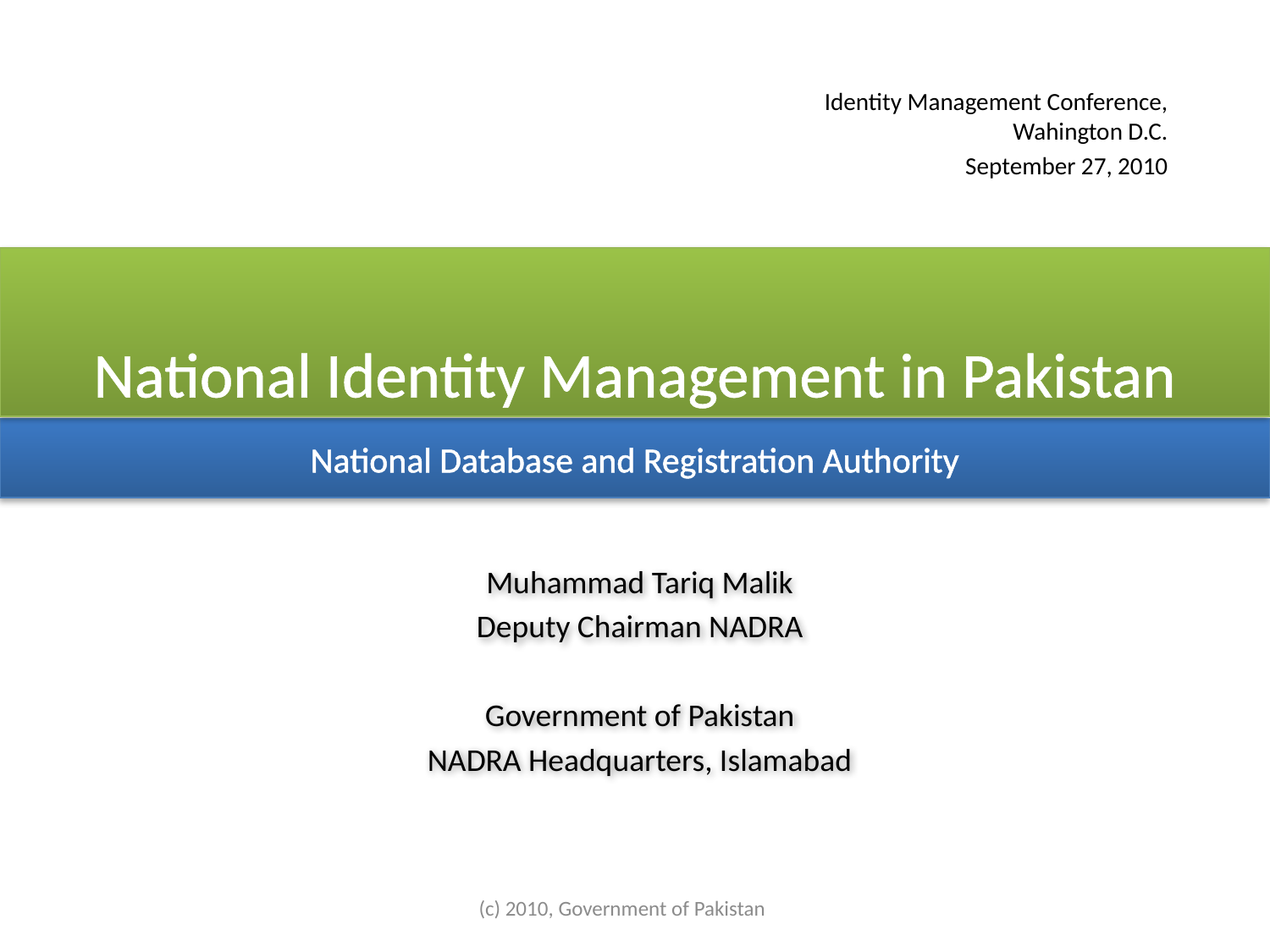

Identity Management Conference, Wahington D.C.
September 27, 2010
# National Identity Management in Pakistan
National Database and Registration Authority
Muhammad Tariq Malik
Deputy Chairman NADRA

Government of Pakistan
NADRA Headquarters, Islamabad
(c) 2010, Government of Pakistan